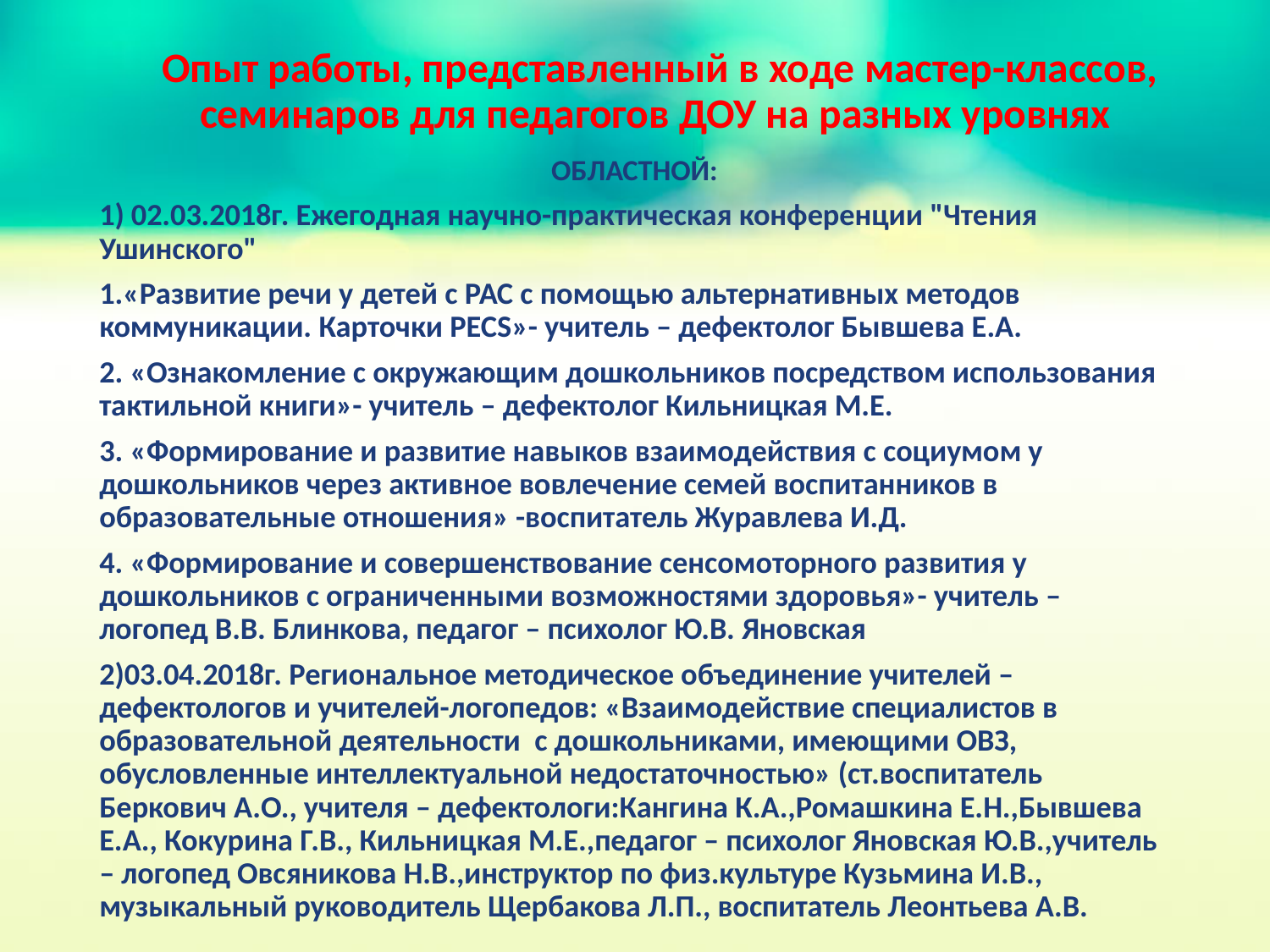

# Опыт работы, представленный в ходе мастер-классов, семинаров для педагогов ДОУ на разных уровнях
ОБЛАСТНОЙ:
1) 02.03.2018г. Ежегодная научно-практическая конференции "Чтения Ушинского"
1.«Развитие речи у детей с РАС с помощью альтернативных методов коммуникации. Карточки PECS»- учитель – дефектолог Бывшева Е.А.
2. «Ознакомление с окружающим дошкольников посредством использования тактильной книги»- учитель – дефектолог Кильницкая М.Е.
3. «Формирование и развитие навыков взаимодействия с социумом у дошкольников через активное вовлечение семей воспитанников в образовательные отношения» -воспитатель Журавлева И.Д.
4. «Формирование и совершенствование сенсомоторного развития у дошкольников с ограниченными возможностями здоровья»- учитель – логопед В.В. Блинкова, педагог – психолог Ю.В. Яновская
2)03.04.2018г. Региональное методическое объединение учителей – дефектологов и учителей-логопедов: «Взаимодействие специалистов в образовательной деятельности  с дошкольниками, имеющими ОВЗ, обусловленные интеллектуальной недостаточностью» (ст.воспитатель Беркович А.О., учителя – дефектологи:Кангина К.А.,Ромашкина Е.Н.,Бывшева Е.А., Кокурина Г.В., Кильницкая М.Е.,педагог – психолог Яновская Ю.В.,учитель – логопед Овсяникова Н.В.,инструктор по физ.культуре Кузьмина И.В., музыкальный руководитель Щербакова Л.П., воспитатель Леонтьева А.В.